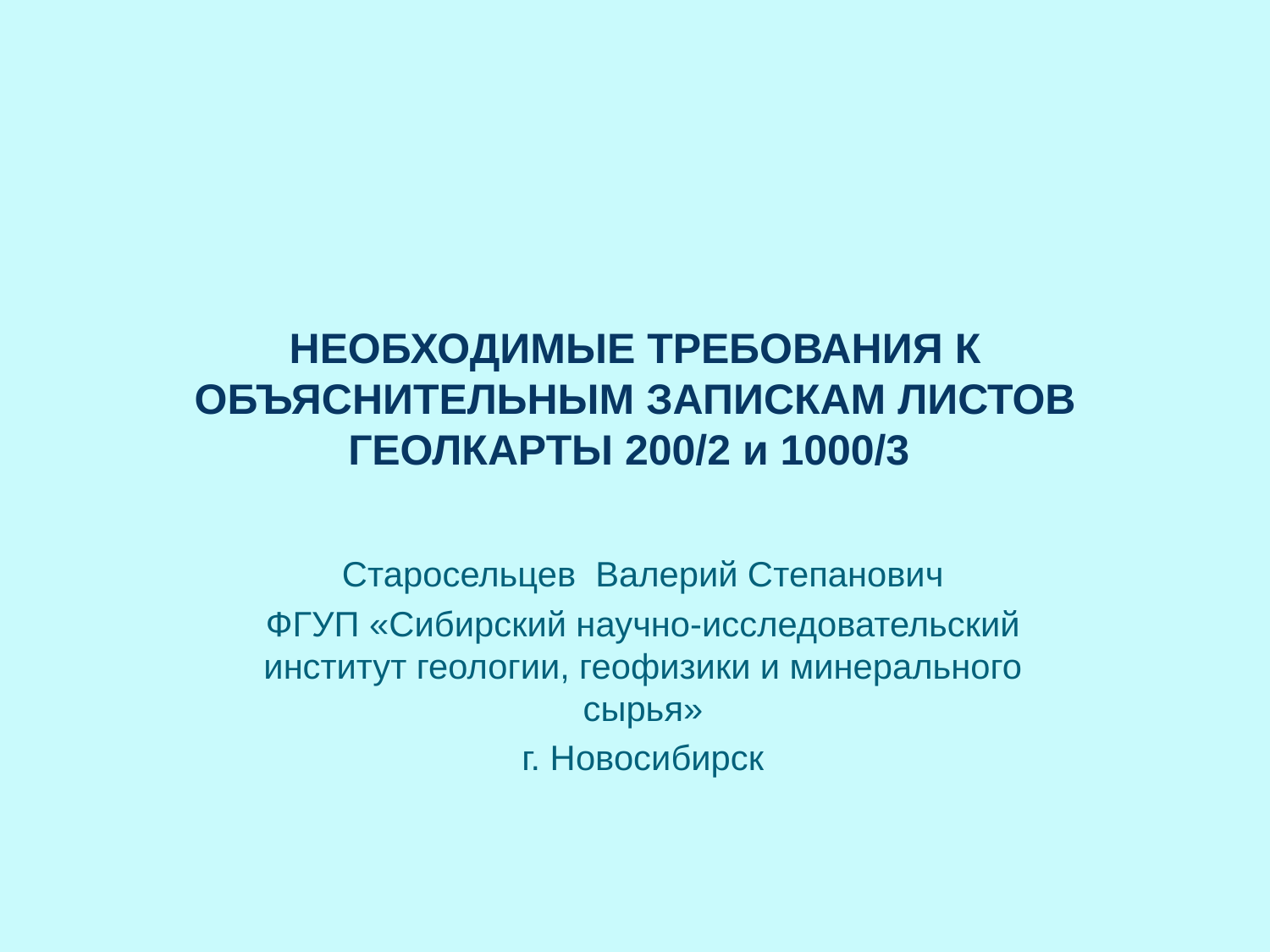

# НЕОБХОДИМЫЕ ТРЕБОВАНИЯ К ОБЪЯСНИТЕЛЬНЫМ ЗАПИСКАМ ЛИСТОВ ГЕОЛКАРТЫ 200/2 и 1000/3
Старосельцев  Валерий Степанович
ФГУП «Сибирский научно-исследовательский институт геологии, геофизики и минерального сырья»
г. Новосибирск